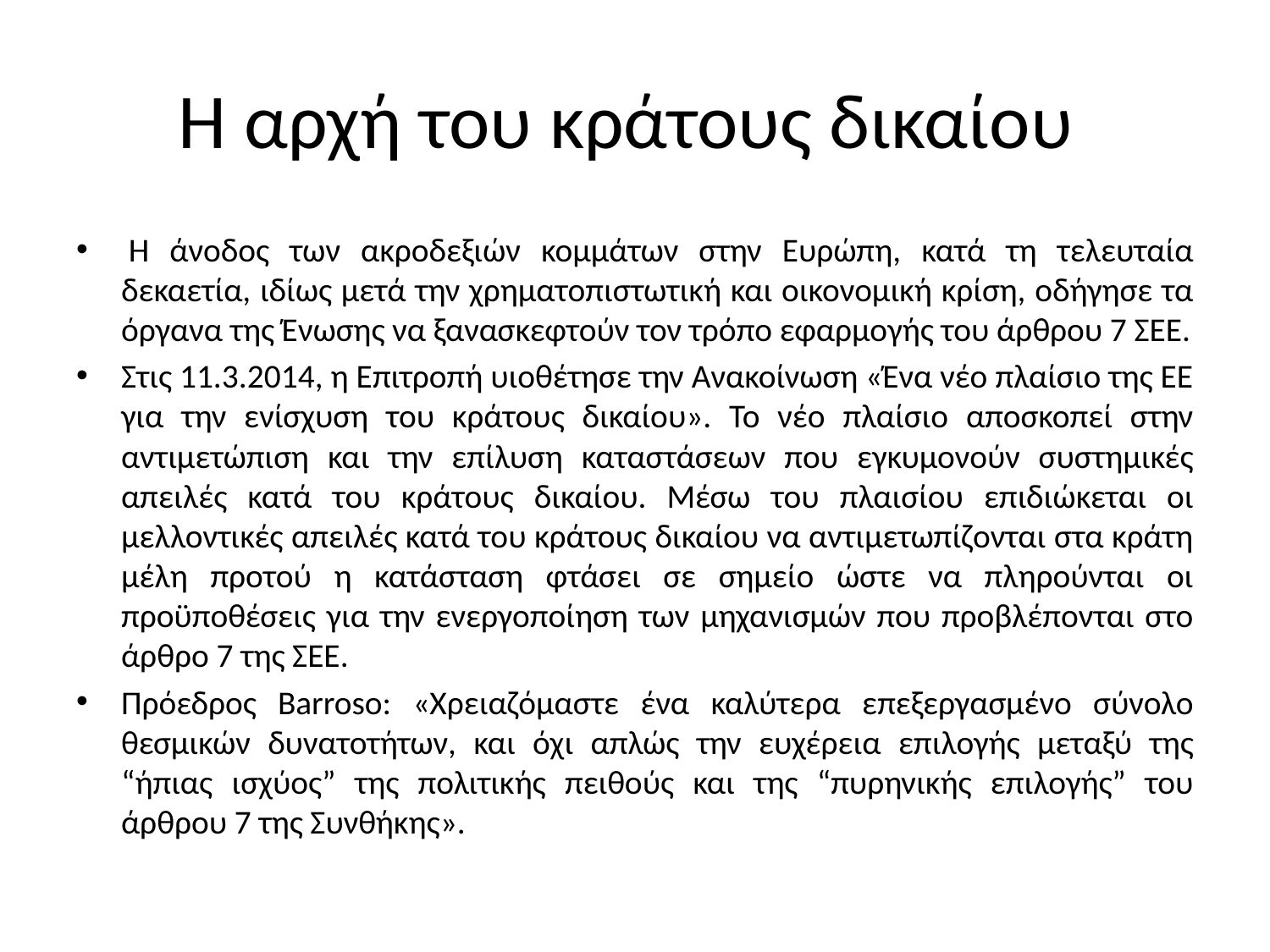

# Η αρχή του κράτους δικαίου
 Η άνοδος των ακροδεξιών κομμάτων στην Ευρώπη, κατά τη τελευταία δεκαετία, ιδίως μετά την χρηματοπιστωτική και οικονομική κρίση, οδήγησε τα όργανα της Ένωσης να ξανασκεφτούν τον τρόπο εφαρμογής του άρθρου 7 ΣΕΕ.
Στις 11.3.2014, η Επιτροπή υιοθέτησε την Ανακοίνωση «Ένα νέο πλαίσιο της ΕΕ για την ενίσχυση του κράτους δικαίου». Το νέο πλαίσιο αποσκοπεί στην αντιμετώπιση και την επίλυση καταστάσεων που εγκυμονούν συστημικές απειλές κατά του κράτους δικαίου. Μέσω του πλαισίου επιδιώκεται οι μελλοντικές απειλές κατά του κράτους δικαίου να αντιμετωπίζονται στα κράτη μέλη προτού η κατάσταση φτάσει σε σημείο ώστε να πληρούνται οι προϋποθέσεις για την ενεργοποίηση των μηχανισμών που προβλέπονται στο άρθρο 7 της ΣΕΕ.
Πρόεδρος Barroso: «Χρειαζόμαστε ένα καλύτερα επεξεργασμένο σύνολο θεσμικών δυνατοτήτων, και όχι απλώς την ευχέρεια επιλογής μεταξύ της “ήπιας ισχύος” της πολιτικής πειθούς και της “πυρηνικής επιλογής” του άρθρου 7 της Συνθήκης».